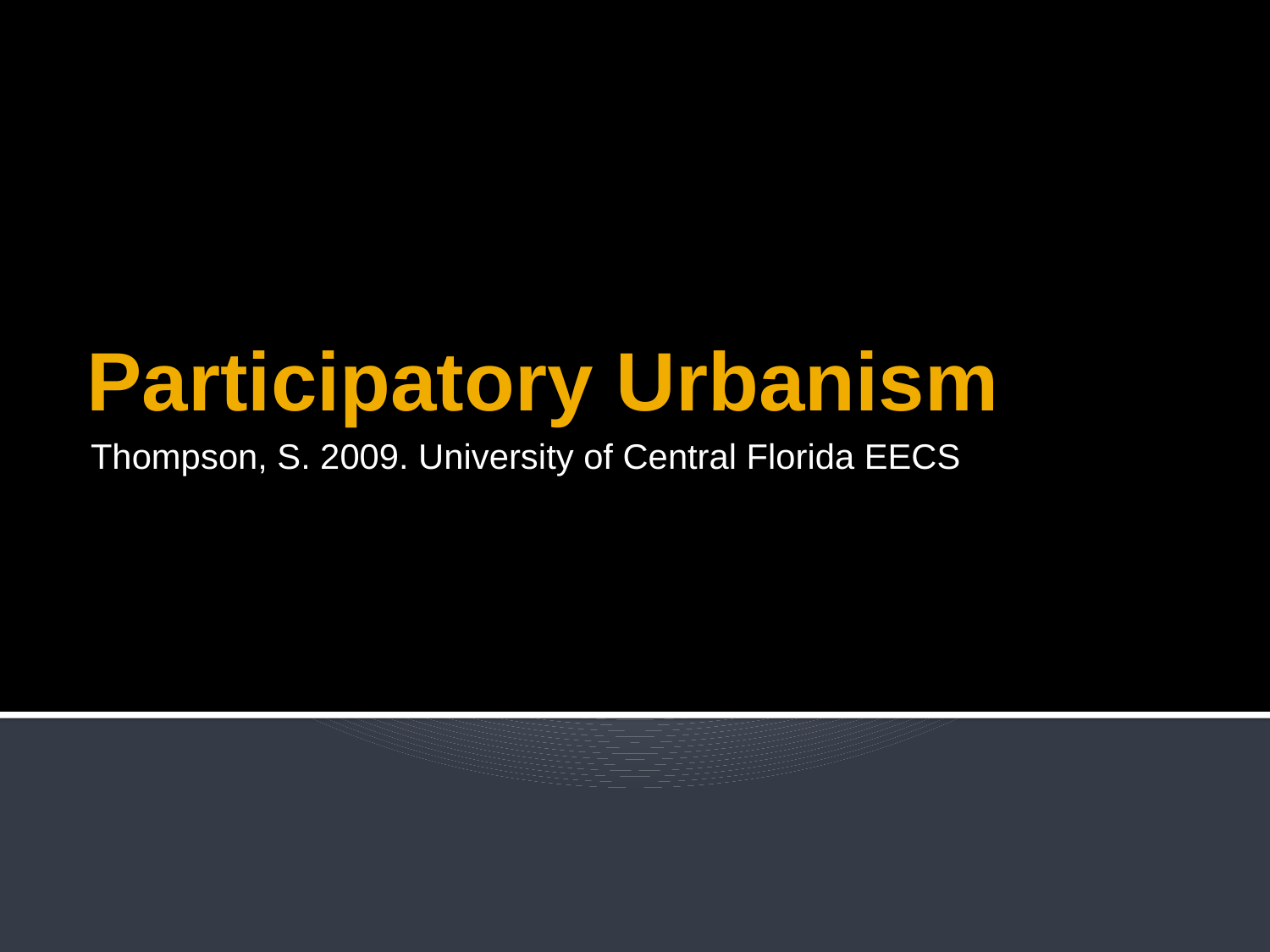

# Participatory Urbanism
Thompson, S. 2009. University of Central Florida EECS